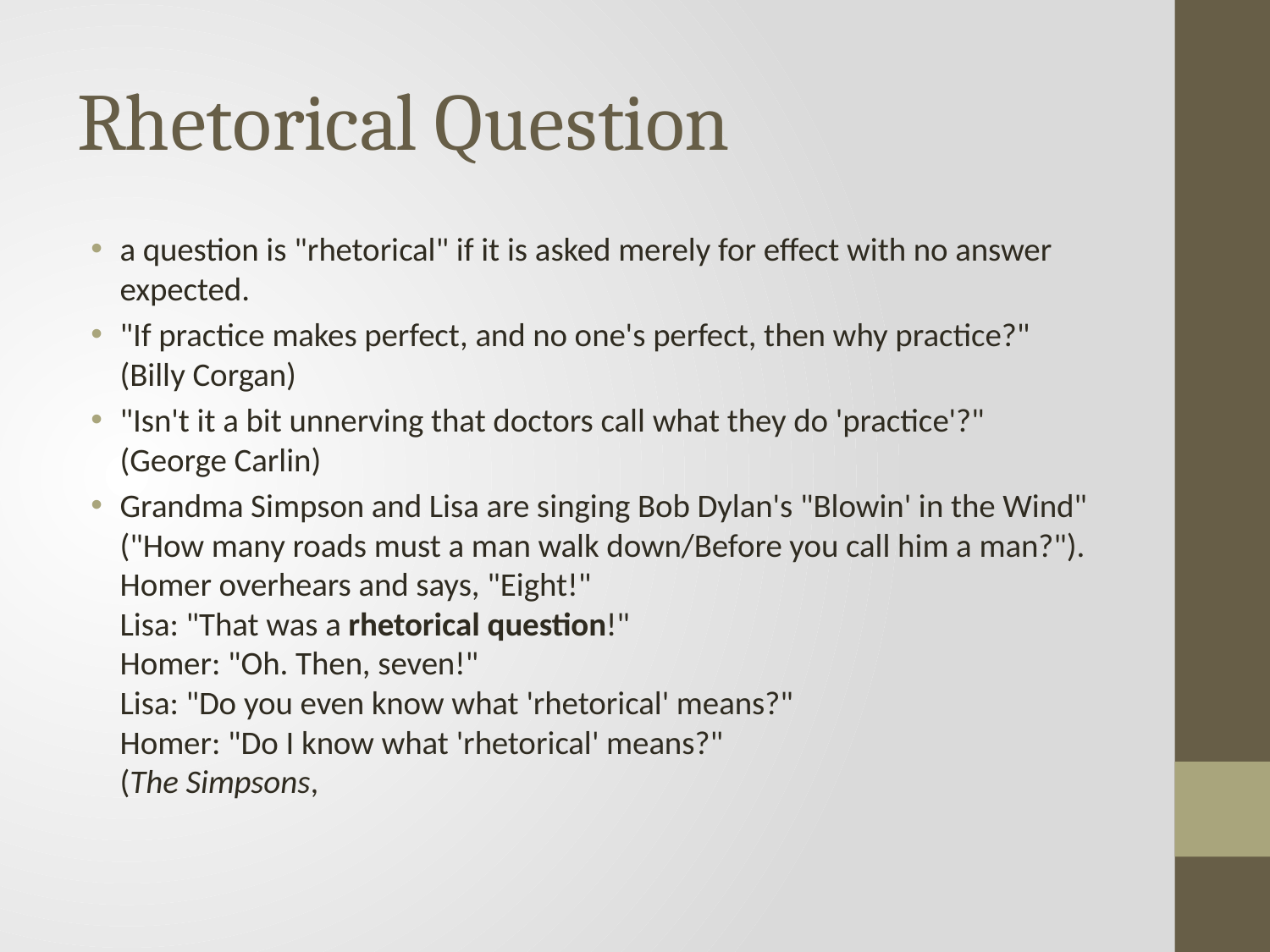

# Rhetorical Question
a question is "rhetorical" if it is asked merely for effect with no answer expected.
"If practice makes perfect, and no one's perfect, then why practice?"
(Billy Corgan)
"Isn't it a bit unnerving that doctors call what they do 'practice'?"
(George Carlin)
Grandma Simpson and Lisa are singing Bob Dylan's "Blowin' in the Wind" ("How many roads must a man walk down/Before you call him a man?"). Homer overhears and says, "Eight!"
Lisa: "That was a rhetorical question!"
Homer: "Oh. Then, seven!"
Lisa: "Do you even know what 'rhetorical' means?"
Homer: "Do I know what 'rhetorical' means?"
(The Simpsons,